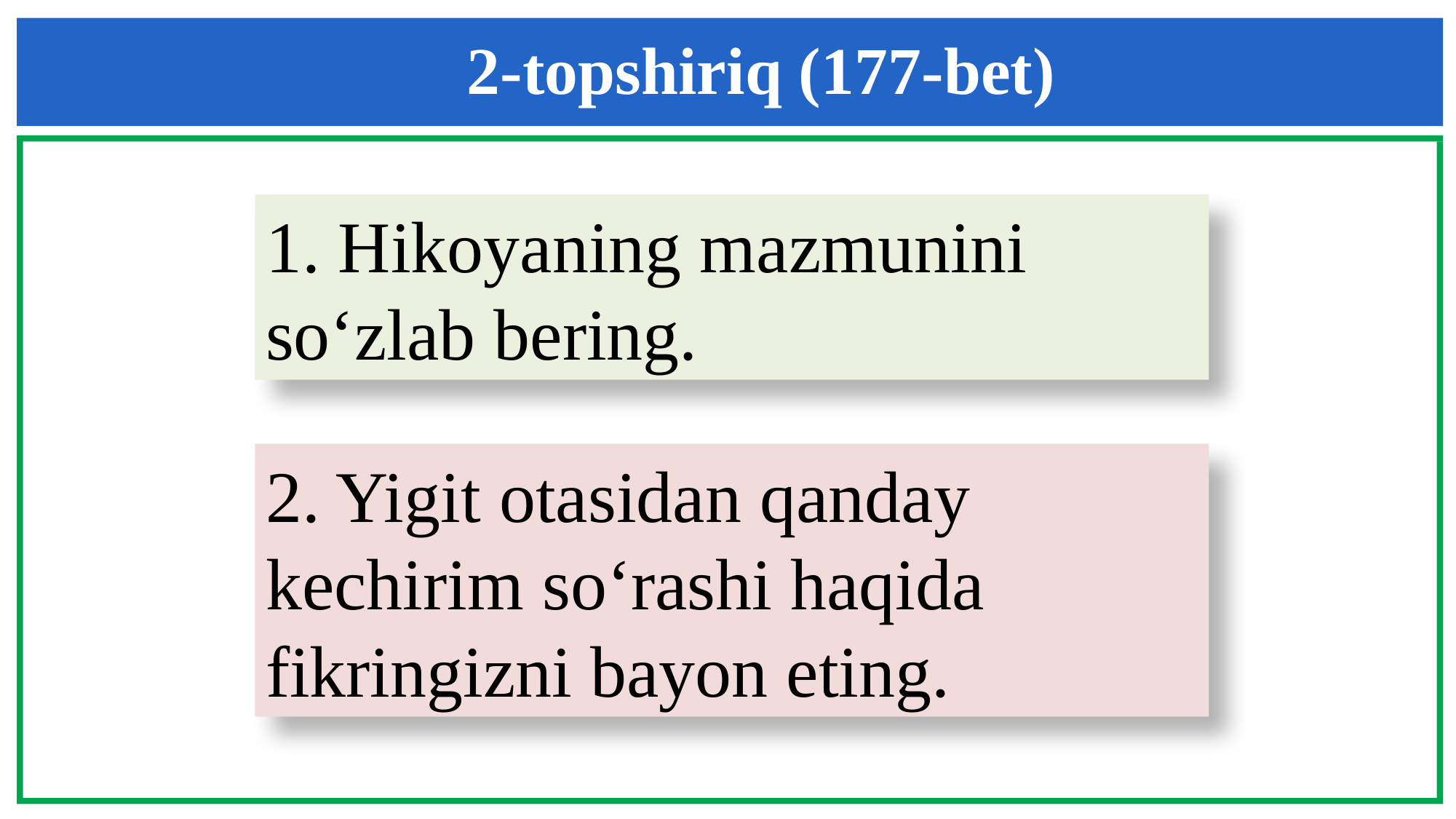

2-topshiriq (177-bet)
1. Hikoyaning mazmunini so‘zlab bering.
2. Yigit otasidan qanday
kechirim so‘rashi haqida
fikringizni bayon eting.